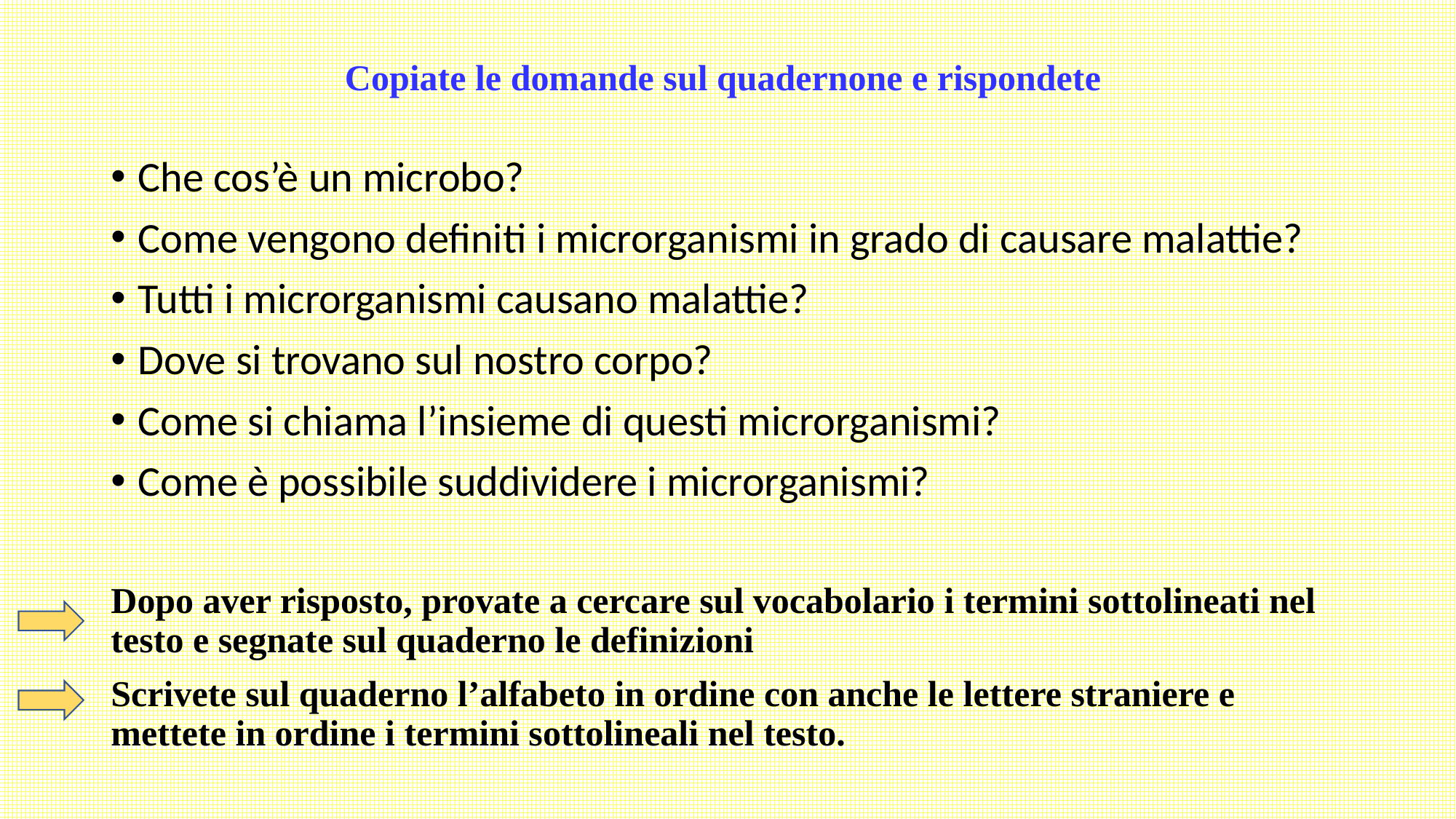

# Copiate le domande sul quadernone e rispondete
Che cos’è un microbo?
Come vengono definiti i microrganismi in grado di causare malattie?
Tutti i microrganismi causano malattie?
Dove si trovano sul nostro corpo?
Come si chiama l’insieme di questi microrganismi?
Come è possibile suddividere i microrganismi?

Dopo aver risposto, provate a cercare sul vocabolario i termini sottolineati nel testo e segnate sul quaderno le definizioni
Scrivete sul quaderno l’alfabeto in ordine con anche le lettere straniere e mettete in ordine i termini sottolineali nel testo.